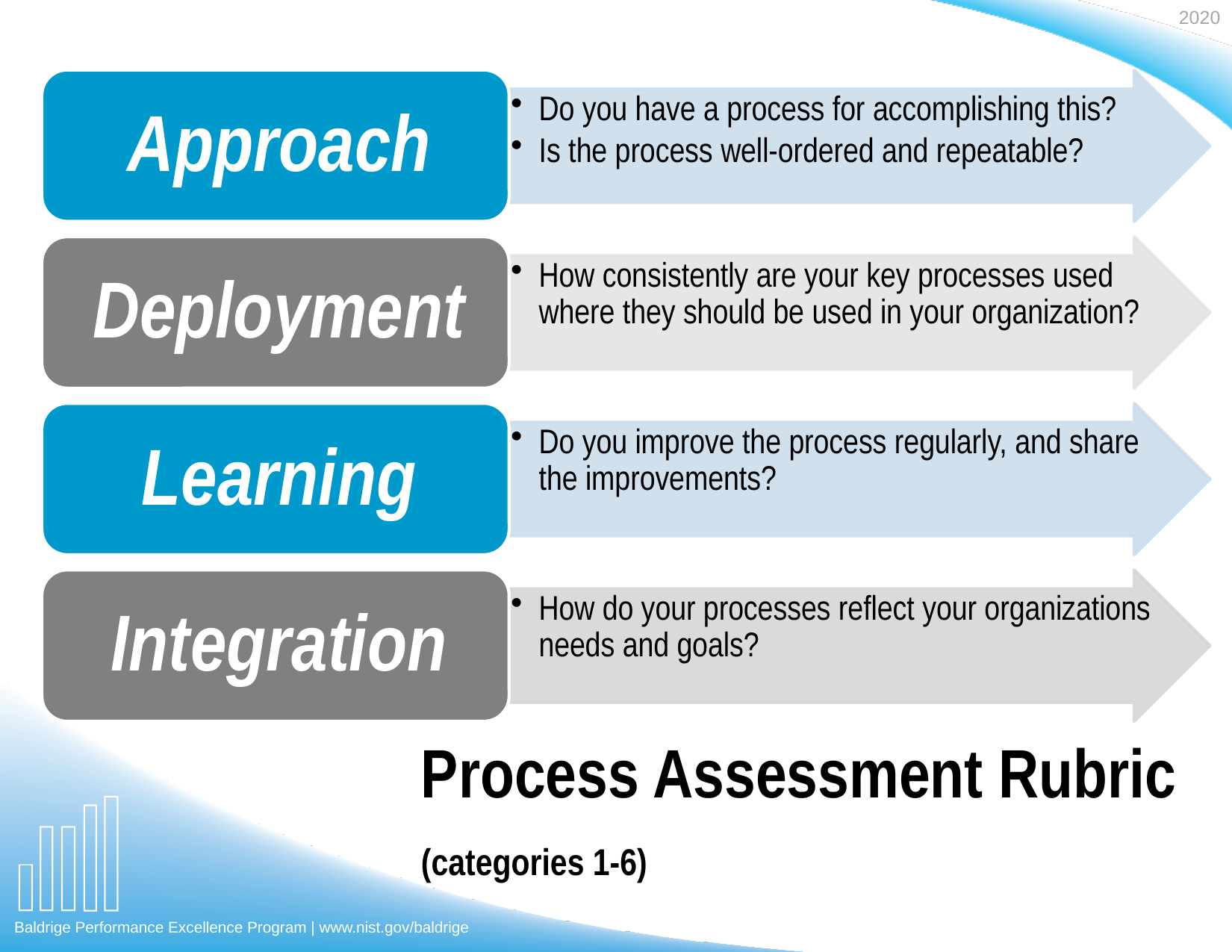

Do you have a process for accomplishing this?
Is the process well-ordered and repeatable?
Approach
How consistently are your key processes used where they should be used in your organization?
Deployment
Do you improve the process regularly, and share the improvements?
Learning
How do your processes reflect your organizations needs and goals?
Integration
# Process Assessment Rubric (categories 1-6)